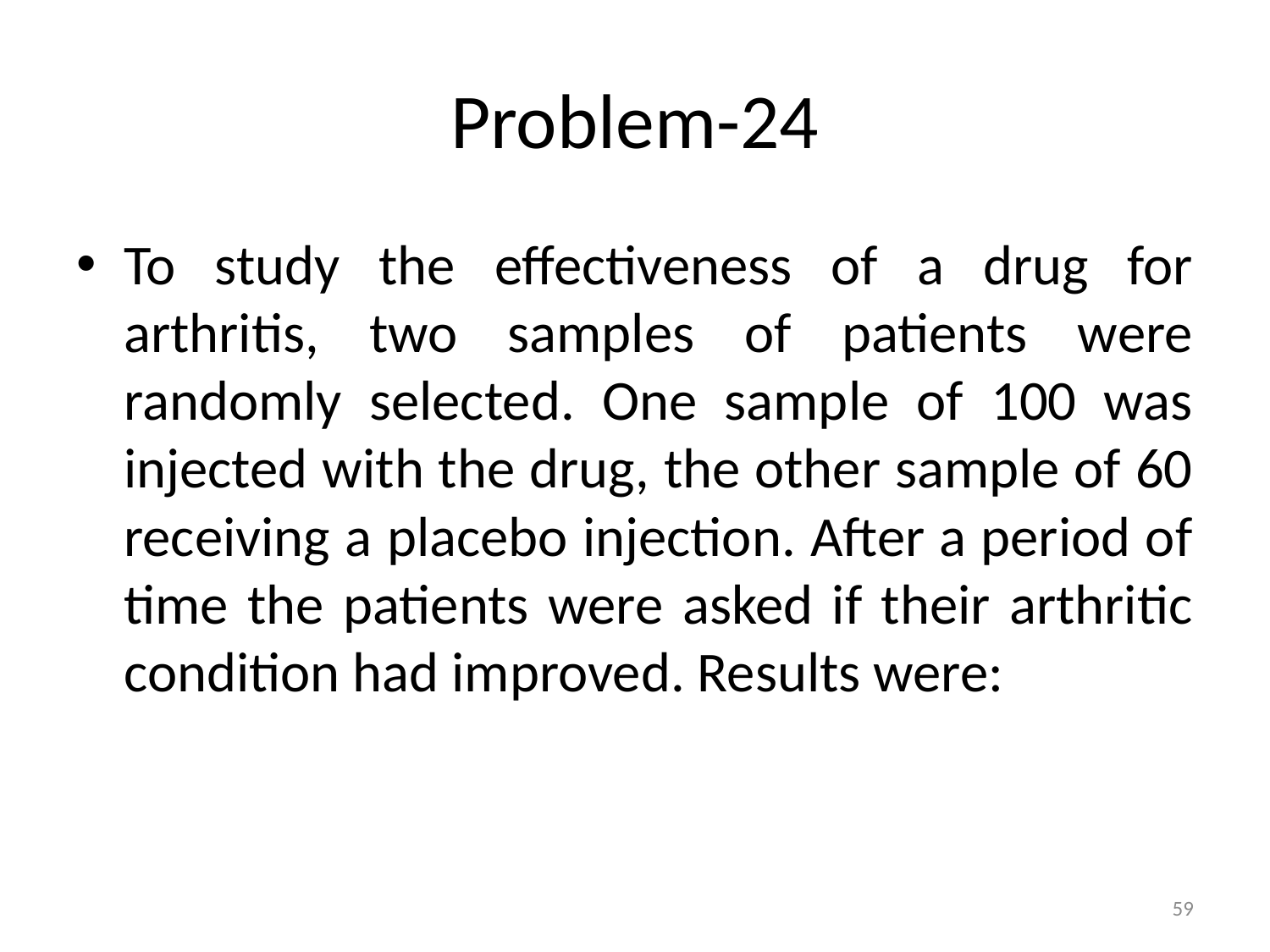

# Problem-24
To study the effectiveness of a drug for arthritis, two samples of patients were randomly selected. One sample of 100 was injected with the drug, the other sample of 60 receiving a placebo injection. After a period of time the patients were asked if their arthritic condition had improved. Results were:
59